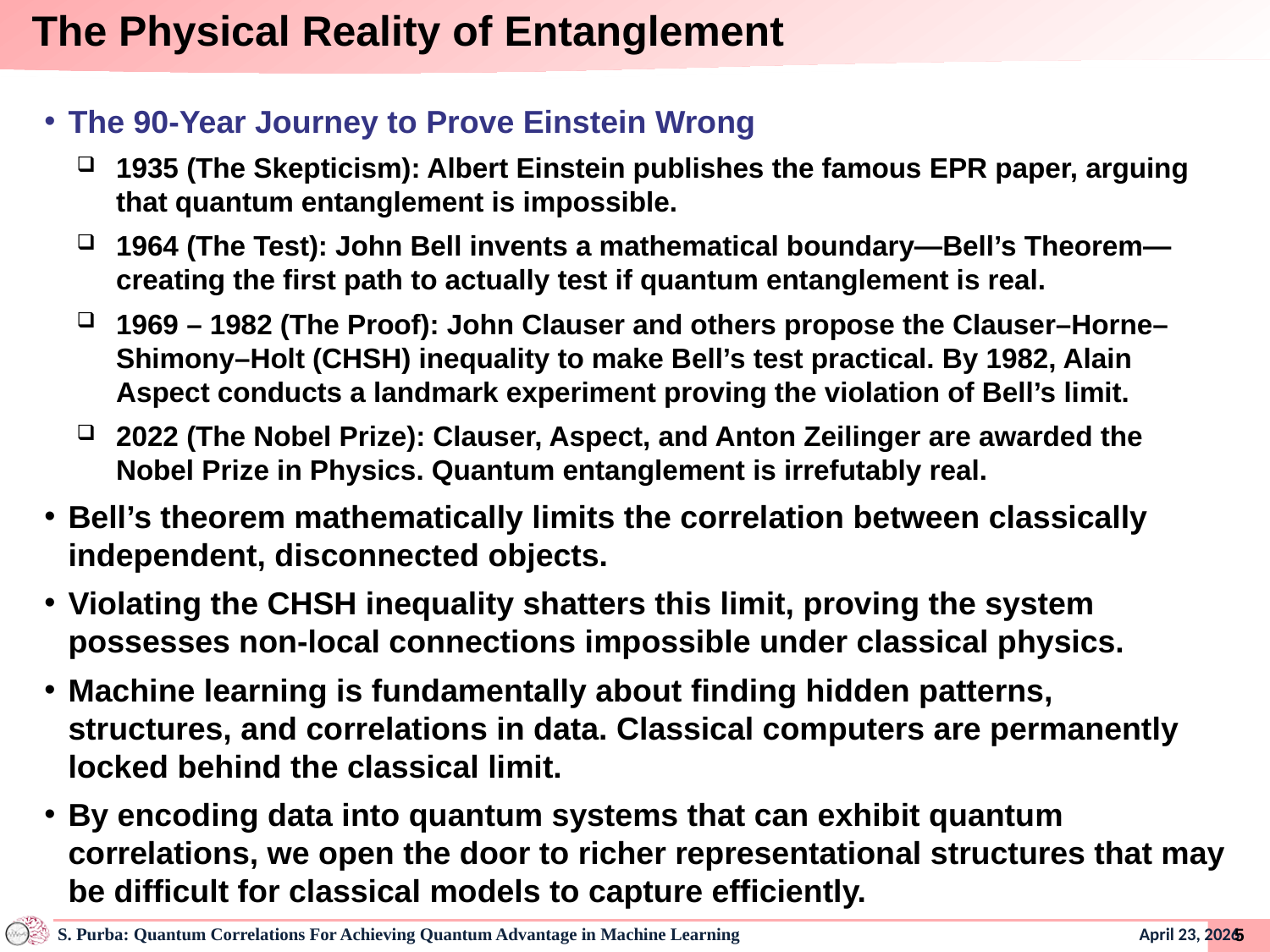

# The Physical Reality of Entanglement
The 90-Year Journey to Prove Einstein Wrong
1935 (The Skepticism): Albert Einstein publishes the famous EPR paper, arguing that quantum entanglement is impossible.
1964 (The Test): John Bell invents a mathematical boundary—Bell’s Theorem—creating the first path to actually test if quantum entanglement is real.
1969 – 1982 (The Proof): John Clauser and others propose the Clauser–Horne–Shimony–Holt (CHSH) inequality to make Bell’s test practical. By 1982, Alain Aspect conducts a landmark experiment proving the violation of Bell’s limit.
2022 (The Nobel Prize): Clauser, Aspect, and Anton Zeilinger are awarded the Nobel Prize in Physics. Quantum entanglement is irrefutably real.
Bell’s theorem mathematically limits the correlation between classically independent, disconnected objects.
Violating the CHSH inequality shatters this limit, proving the system possesses non-local connections impossible under classical physics.
Machine learning is fundamentally about finding hidden patterns, structures, and correlations in data. Classical computers are permanently locked behind the classical limit.
By encoding data into quantum systems that can exhibit quantum correlations, we open the door to richer representational structures that may be difficult for classical models to capture efficiently.